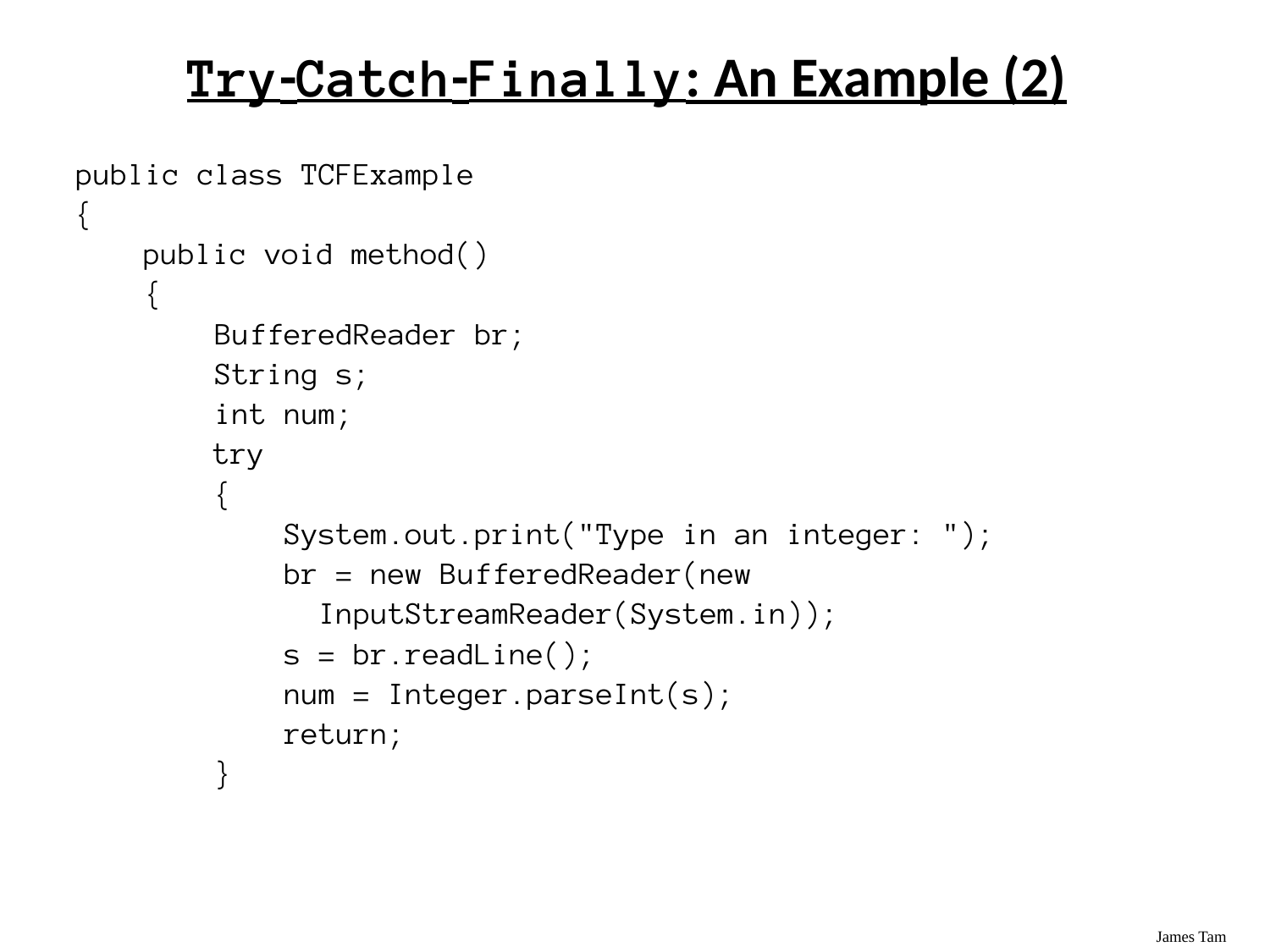

Try-Catch-Finally: An Example (2)
public class TCFExample
{
	   public void method()
    {
        BufferedReader br;
        String s;
        int num;
	       try
        {
            System.out.print("Type in an integer: ");
            br = new BufferedReader(new
              InputStreamReader(System.in));
            s = br.readLine();
            num = Integer.parseInt(s);
            return;
        }